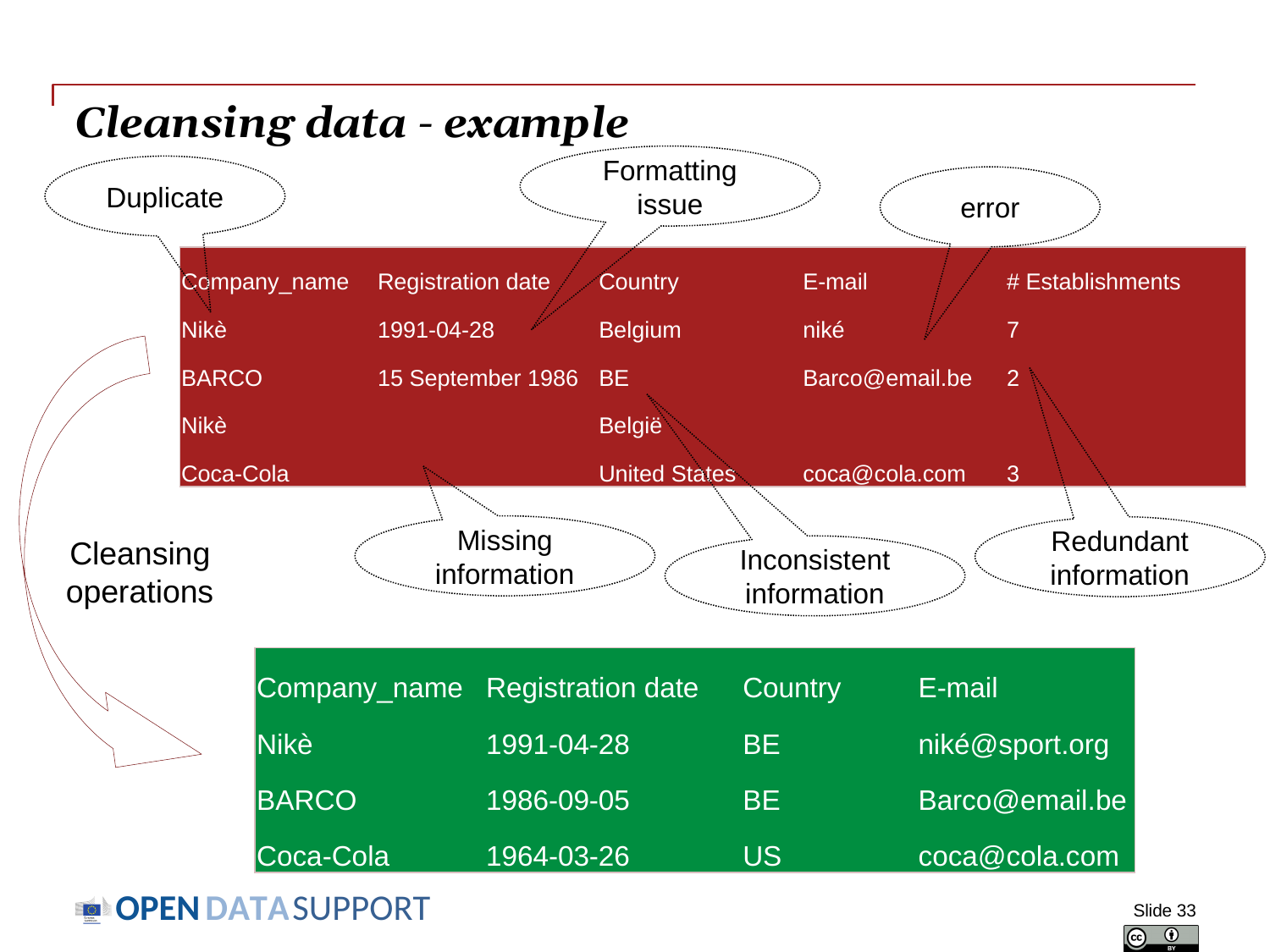

# Cleansing data - example
Formatting issue
Duplicate
error

| Company\_name | Registration date | Country | E-mail | # Establishments |
| --- | --- | --- | --- | --- |
| Nikè | 1991-04-28 | Belgium | niké | 7 |
| BARCO | 15 September 1986 | BE | Barco@email.be | 2 |
| Nikè |  | België |  |  |
| Coca-Cola |  | United States | coca@cola.com | 3 |

Missing information
Redundant information
Cleansing operations
Inconsistent
information
| Company\_name | Registration date | Country | E-mail |
| --- | --- | --- | --- |
| Nikè | 1991-04-28 | BE | niké@sport.org |
| BARCO | 1986-09-05 | BE | Barco@email.be |
| Coca-Cola | 1964-03-26 | US | coca@cola.com |
Slide 33